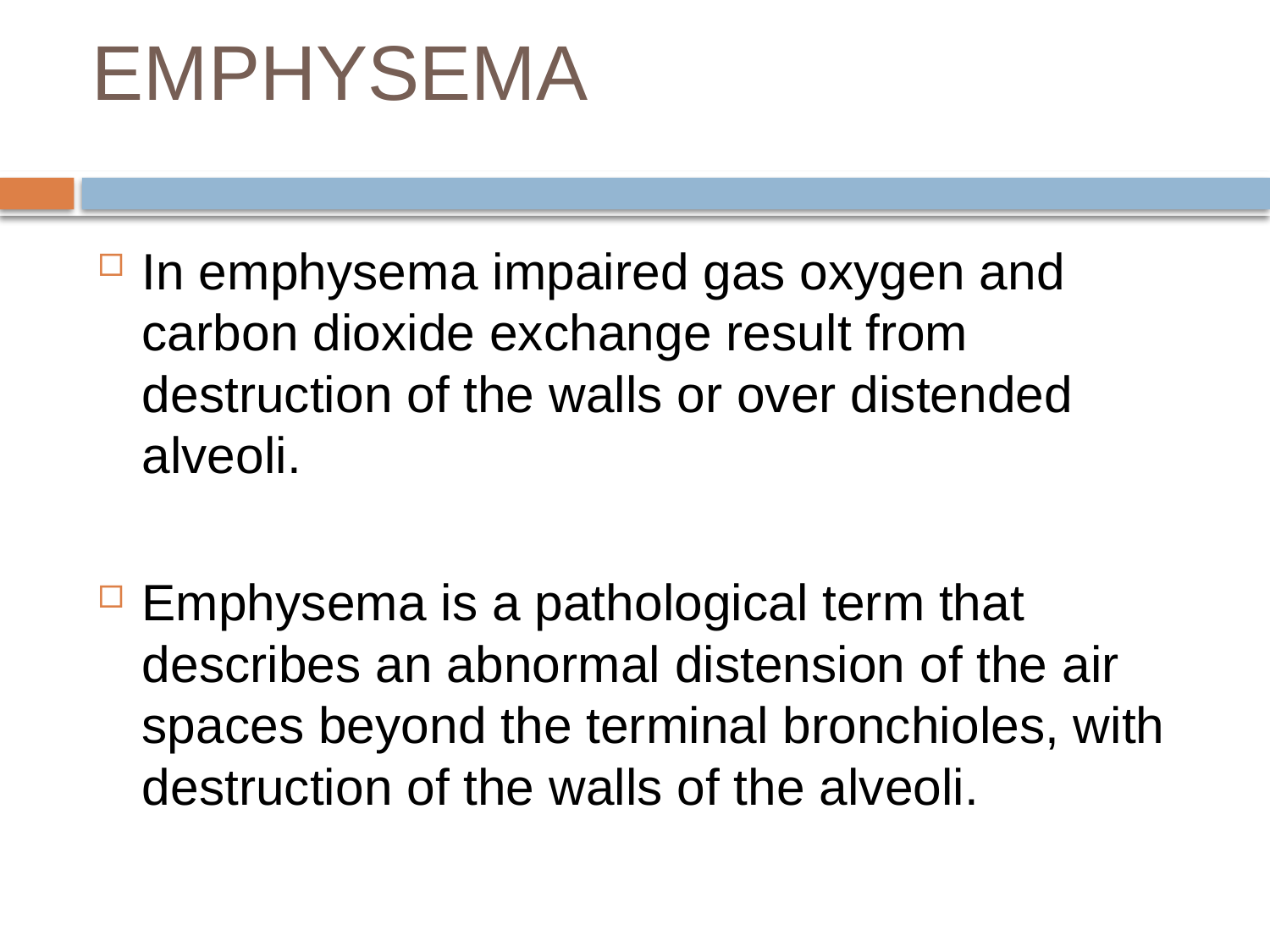

# EMPHYSEMA
In emphysema impaired gas oxygen and carbon dioxide exchange result from destruction of the walls or over distended alveoli.

Emphysema is a pathological term that describes an abnormal distension of the air spaces beyond the terminal bronchioles, with destruction of the walls of the alveoli.